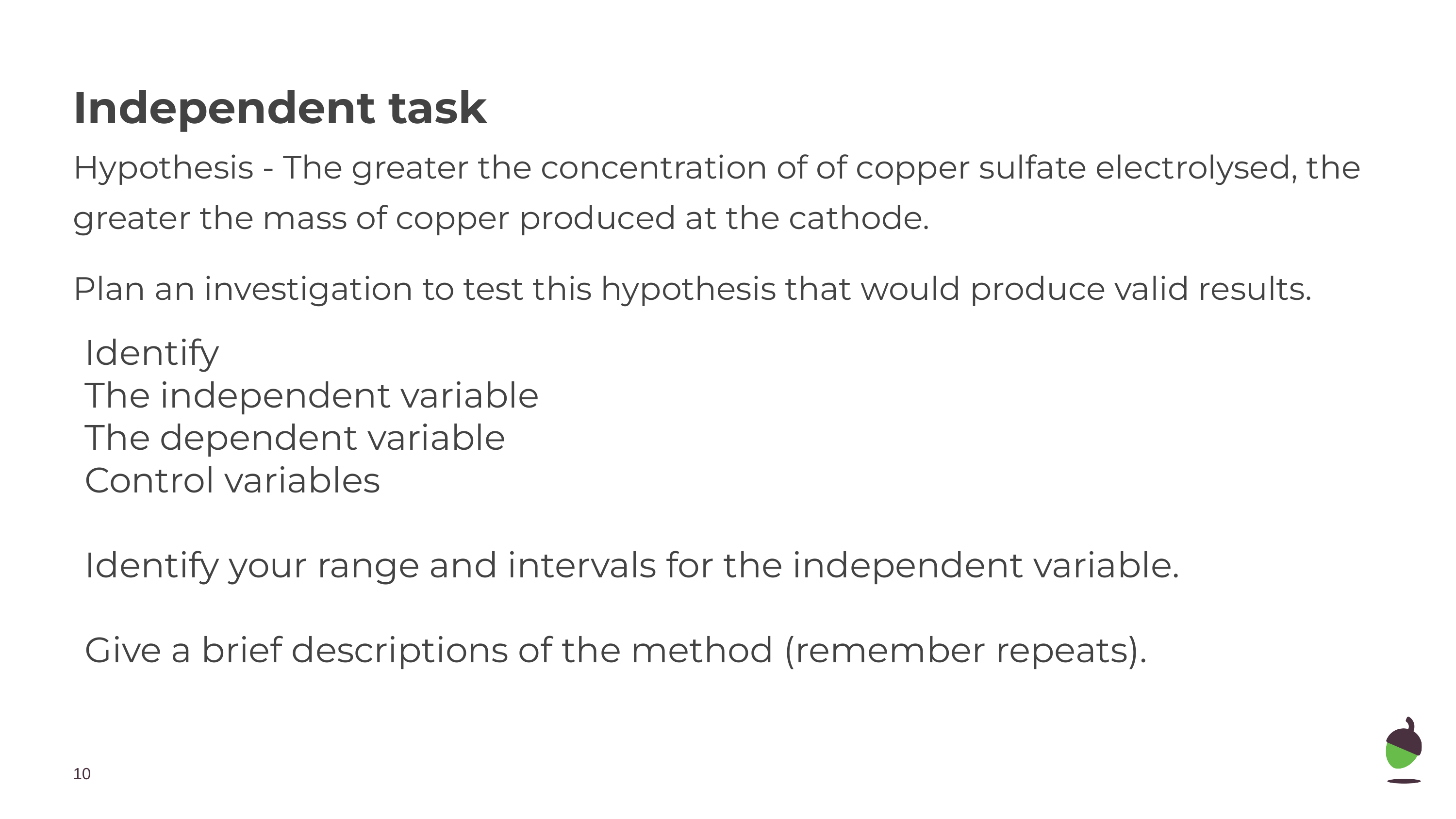

# Independent task
Hypothesis - The greater the concentration of of copper sulfate electrolysed, the greater the mass of copper produced at the cathode.
Plan an investigation to test this hypothesis that would produce valid results.
Identify
The independent variable
The dependent variable
Control variables

Identify your range and intervals for the independent variable.

Give a brief descriptions of the method (remember repeats).

10